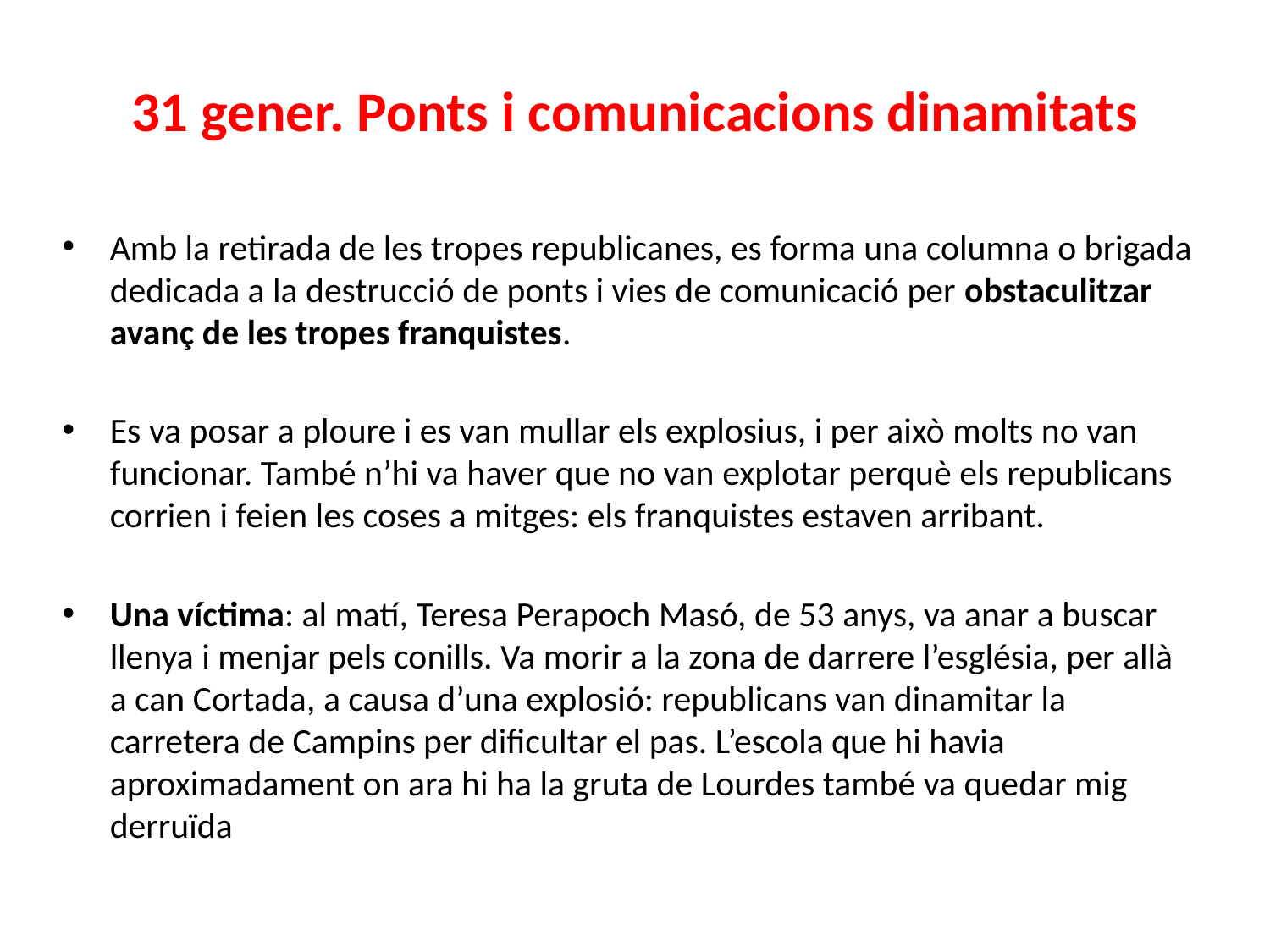

# 31 gener. Ponts i comunicacions dinamitats
Amb la retirada de les tropes republicanes, es forma una columna o brigada dedicada a la destrucció de ponts i vies de comunicació per obstaculitzar avanç de les tropes franquistes.

Es va posar a ploure i es van mullar els explosius, i per això molts no van funcionar. També n’hi va haver que no van explotar perquè els republicans corrien i feien les coses a mitges: els franquistes estaven arribant.

Una víctima: al matí, Teresa Perapoch Masó, de 53 anys, va anar a buscar llenya i menjar pels conills. Va morir a la zona de darrere l’església, per allà a can Cortada, a causa d’una explosió: republicans van dinamitar la carretera de Campins per dificultar el pas. L’escola que hi havia aproximadament on ara hi ha la gruta de Lourdes també va quedar mig derruïda